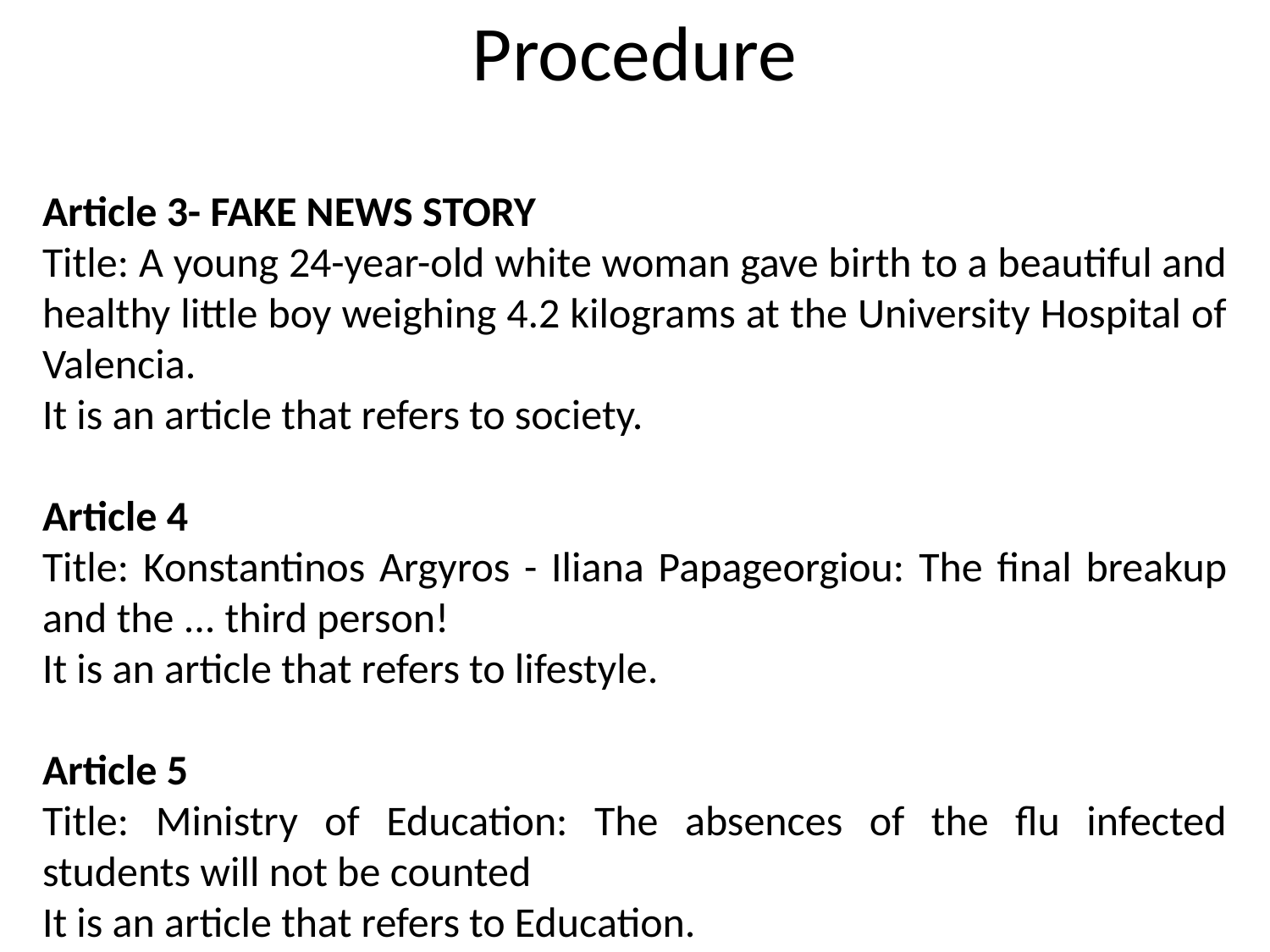

# Procedure
Article 3- FAKE NEWS STORY
Title: A young 24-year-old white woman gave birth to a beautiful and healthy little boy weighing 4.2 kilograms at the University Hospital of Valencia.
It is an article that refers to society.

Article 4
Title: Konstantinos Argyros - Iliana Papageorgiou: The final breakup and the ... third person!
It is an article that refers to lifestyle.

Article 5
Title: Ministry of Education: The absences of the flu infected students will not be counted
It is an article that refers to Education.